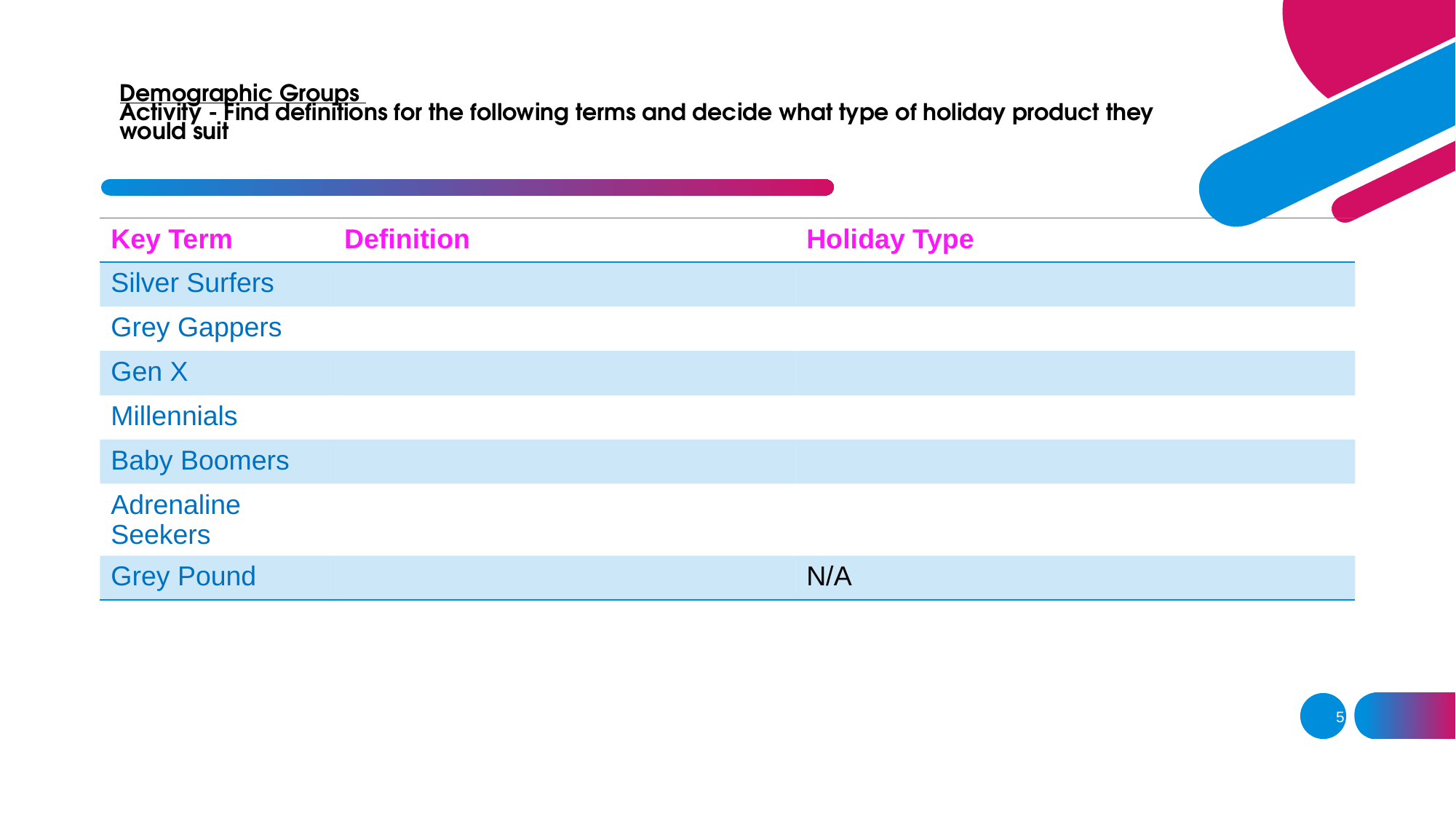

# Demographic Groups Activity - Find definitions for the following terms and decide what type of holiday product they would suit
| Key Term | Definition | Holiday Type |
| --- | --- | --- |
| Silver Surfers |  |  |
| Grey Gappers |  |  |
| Gen X |  |  |
| Millennials |  |  |
| Baby Boomers |  |  |
| Adrenaline Seekers |  |  |
| Grey Pound |  | N/A |
5